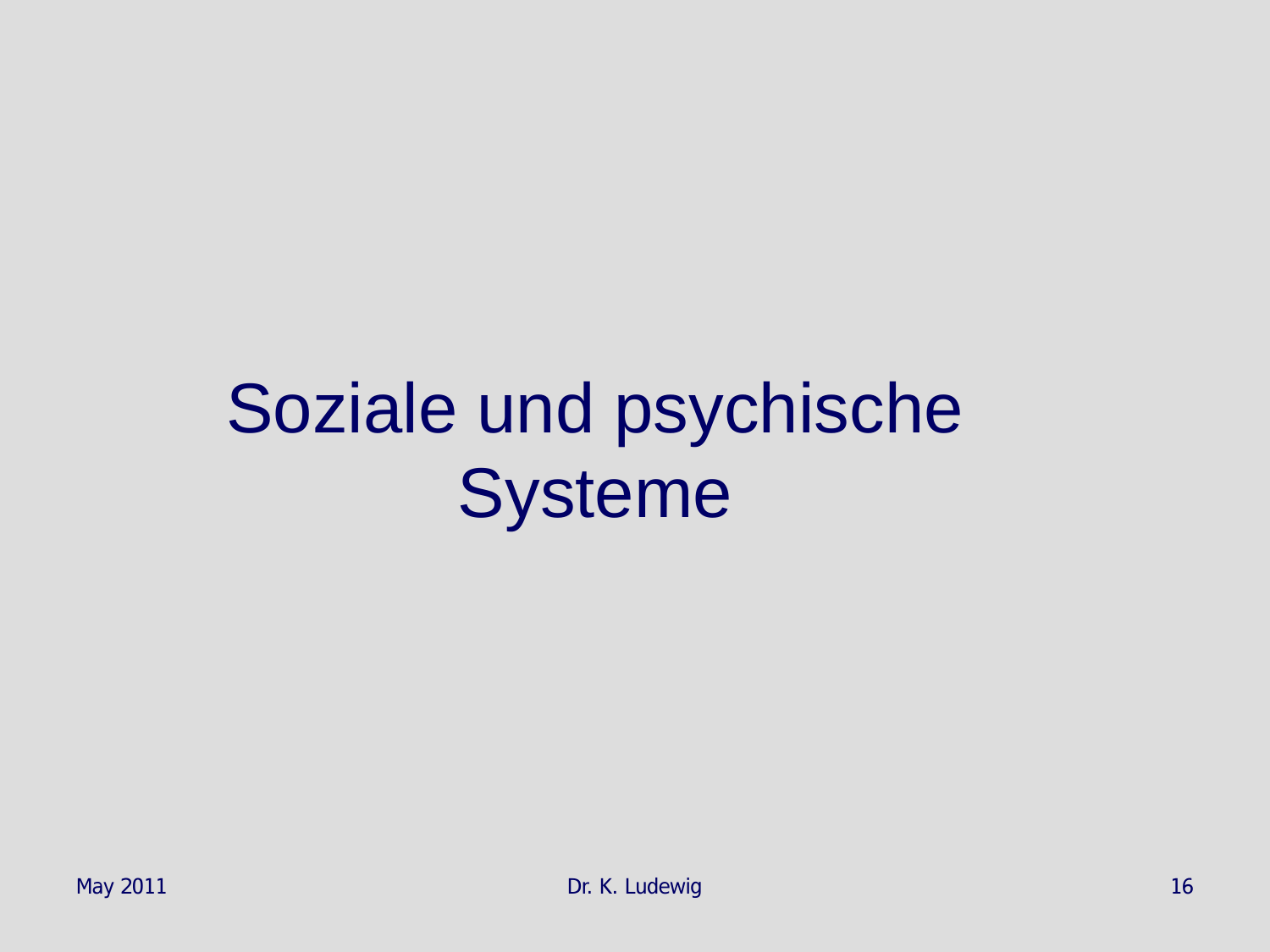

Soziale und psychische Systeme
May 2011
Dr. K. Ludewig
16